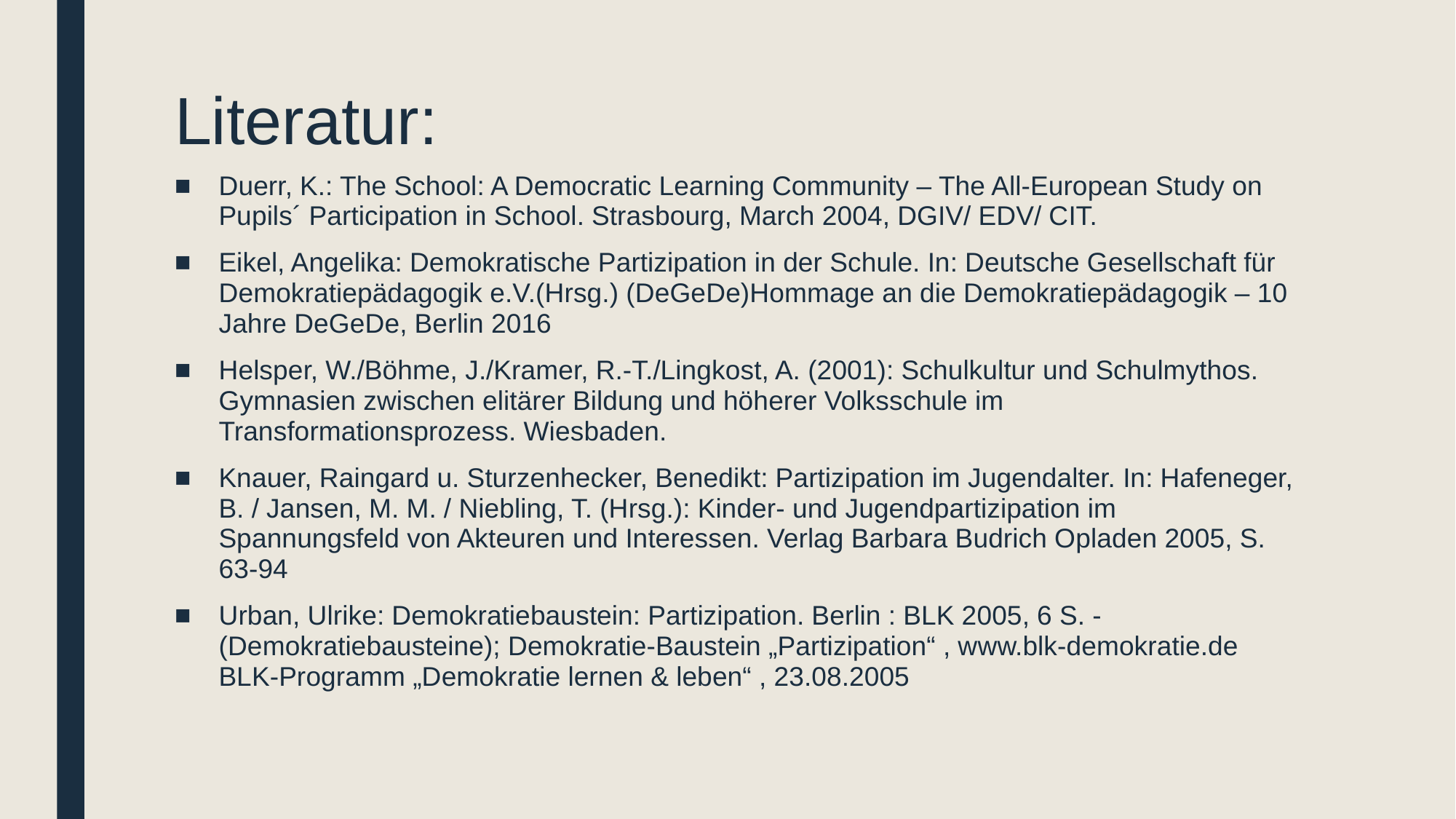

# Literatur:
Duerr, K.: The School: A Democratic Learning Community – The All-European Study on Pupils´ Participation in School. Strasbourg, March 2004, DGIV/ EDV/ CIT.
Eikel, Angelika: Demokratische Partizipation in der Schule. In: Deutsche Gesellschaft für Demokratiepädagogik e.V.(Hrsg.) (DeGeDe)Hommage an die Demokratiepädagogik – 10 Jahre DeGeDe, Berlin 2016
Helsper, W./Böhme, J./Kramer, R.-T./Lingkost, A. (2001): Schulkultur und Schulmythos. Gymnasien zwischen elitärer Bildung und höherer Volksschule im Transformationsprozess. Wiesbaden.
Knauer, Raingard u. Sturzenhecker, Benedikt: Partizipation im Jugendalter. In: Hafeneger, B. / Jansen, M. M. / Niebling, T. (Hrsg.): Kinder- und Jugendpartizipation im Spannungsfeld von Akteuren und Interessen. Verlag Barbara Budrich Opladen 2005, S. 63-94
Urban, Ulrike: Demokratiebaustein: Partizipation. Berlin : BLK 2005, 6 S. - (Demokratiebausteine); Demokratie-Baustein „Partizipation“ , www.blk-demokratie.de BLK-Programm „Demokratie lernen & leben“ , 23.08.2005